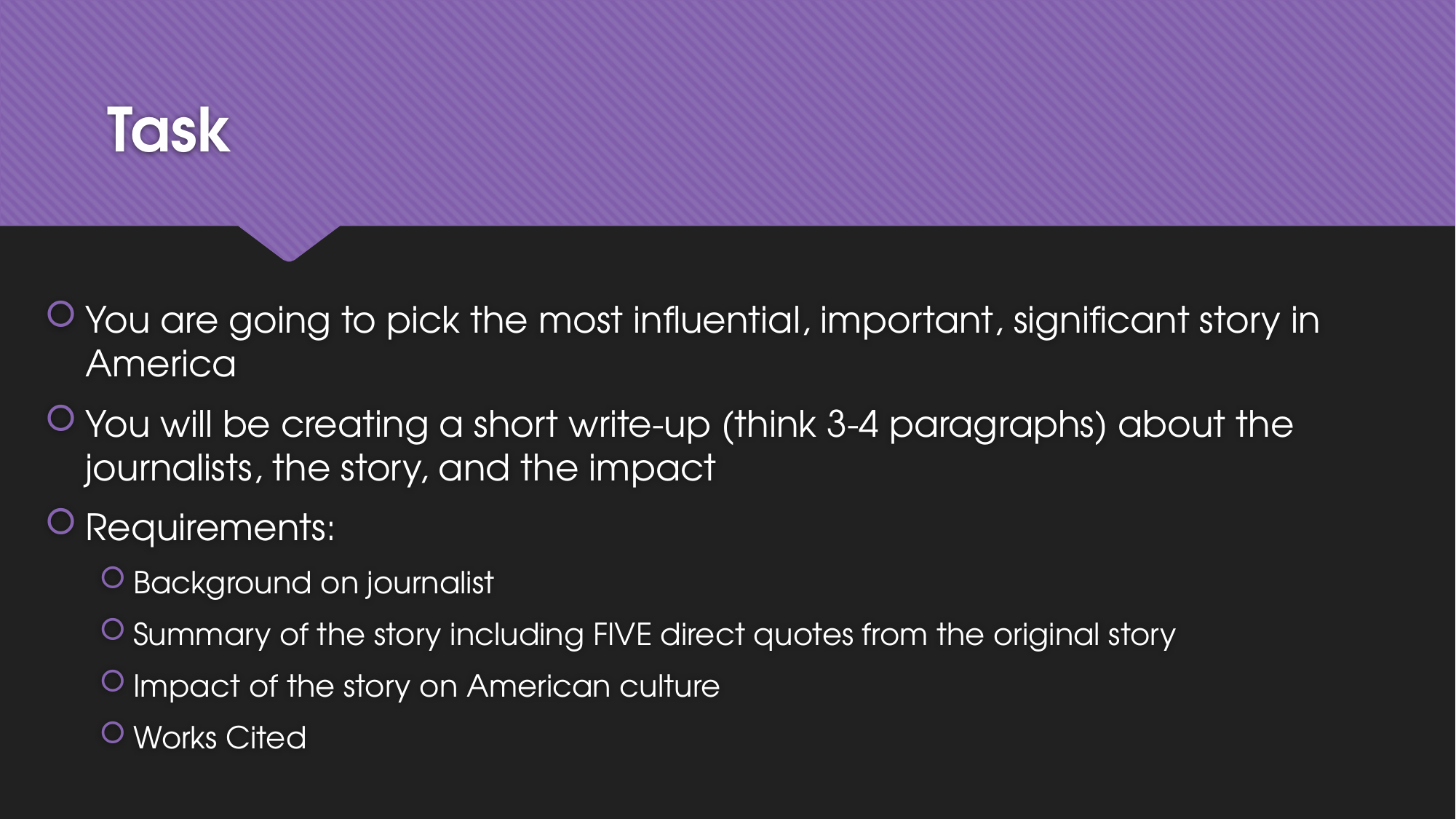

# Task
You are going to pick the most influential, important, significant story in America
You will be creating a short write-up (think 3-4 paragraphs) about the journalists, the story, and the impact
Requirements:
Background on journalist
Summary of the story including FIVE direct quotes from the original story
Impact of the story on American culture
Works Cited